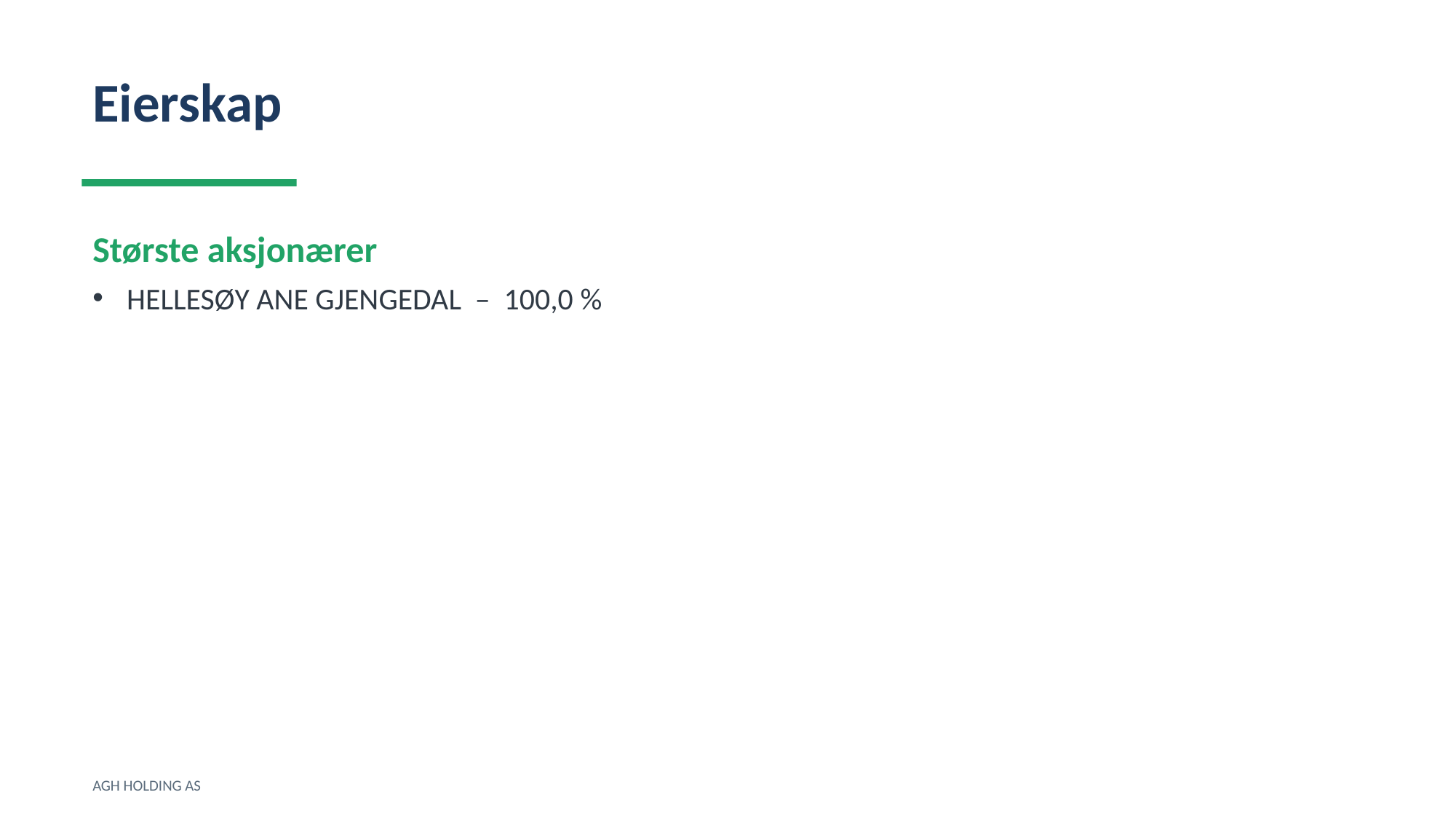

Eierskap

Største aksjonærer
HELLESØY ANE GJENGEDAL  –  100,0 %
AGH HOLDING AS